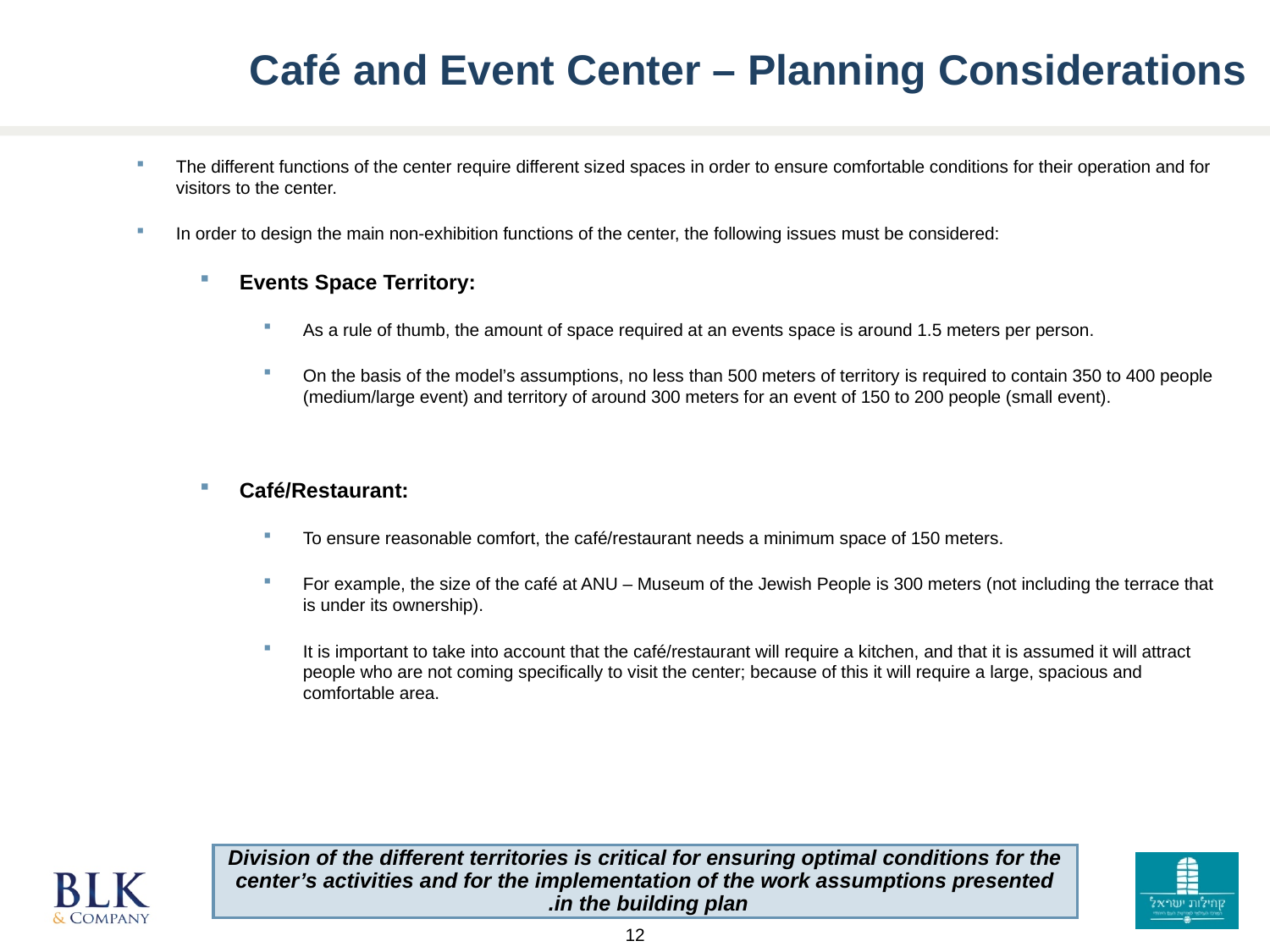

Café and Event Center – Planning Considerations
The different functions of the center require different sized spaces in order to ensure comfortable conditions for their operation and for visitors to the center.
In order to design the main non-exhibition functions of the center, the following issues must be considered:
Events Space Territory:
As a rule of thumb, the amount of space required at an events space is around 1.5 meters per person.
On the basis of the model’s assumptions, no less than 500 meters of territory is required to contain 350 to 400 people (medium/large event) and territory of around 300 meters for an event of 150 to 200 people (small event).

Café/Restaurant:
To ensure reasonable comfort, the café/restaurant needs a minimum space of 150 meters.
For example, the size of the café at ANU – Museum of the Jewish People is 300 meters (not including the terrace that is under its ownership).
It is important to take into account that the café/restaurant will require a kitchen, and that it is assumed it will attract people who are not coming specifically to visit the center; because of this it will require a large, spacious and comfortable area.

Division of the different territories is critical for ensuring optimal conditions for the center’s activities and for the implementation of the work assumptions presented in the building plan.
12